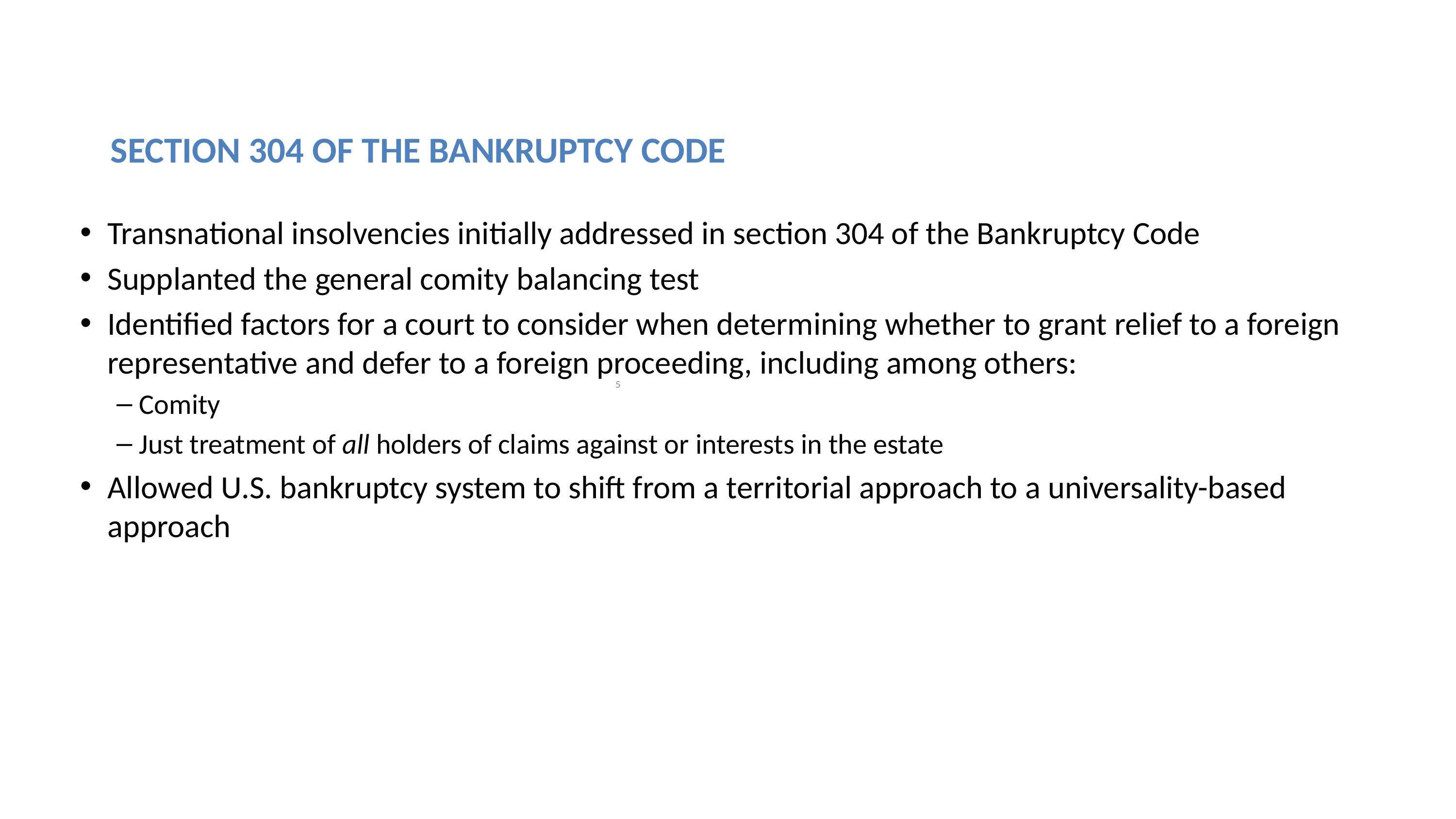

Section 304 of the Bankruptcy Code

Transnational insolvencies initially addressed in section 304 of the Bankruptcy Code
Supplanted the general comity balancing test
Identified factors for a court to consider when determining whether to grant relief to a foreign representative and defer to a foreign proceeding, including among others:
Comity
Just treatment of all holders of claims against or interests in the estate
Allowed U.S. bankruptcy system to shift from a territorial approach to a universality-based approach

5